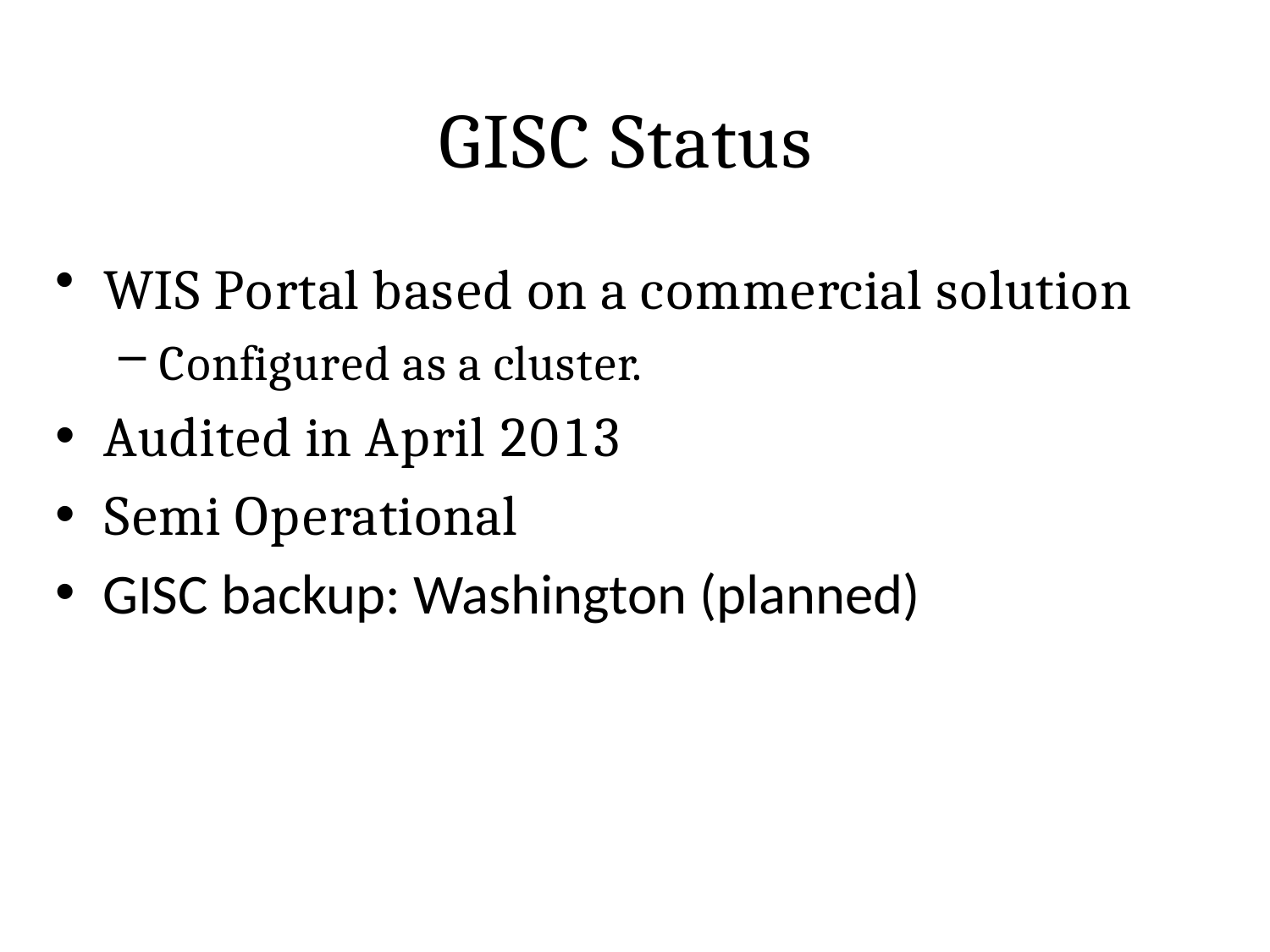

# GISC Status
WIS Portal based on a commercial solution
Configured as a cluster.
Audited in April 2013
Semi Operational
GISC backup: Washington (planned)